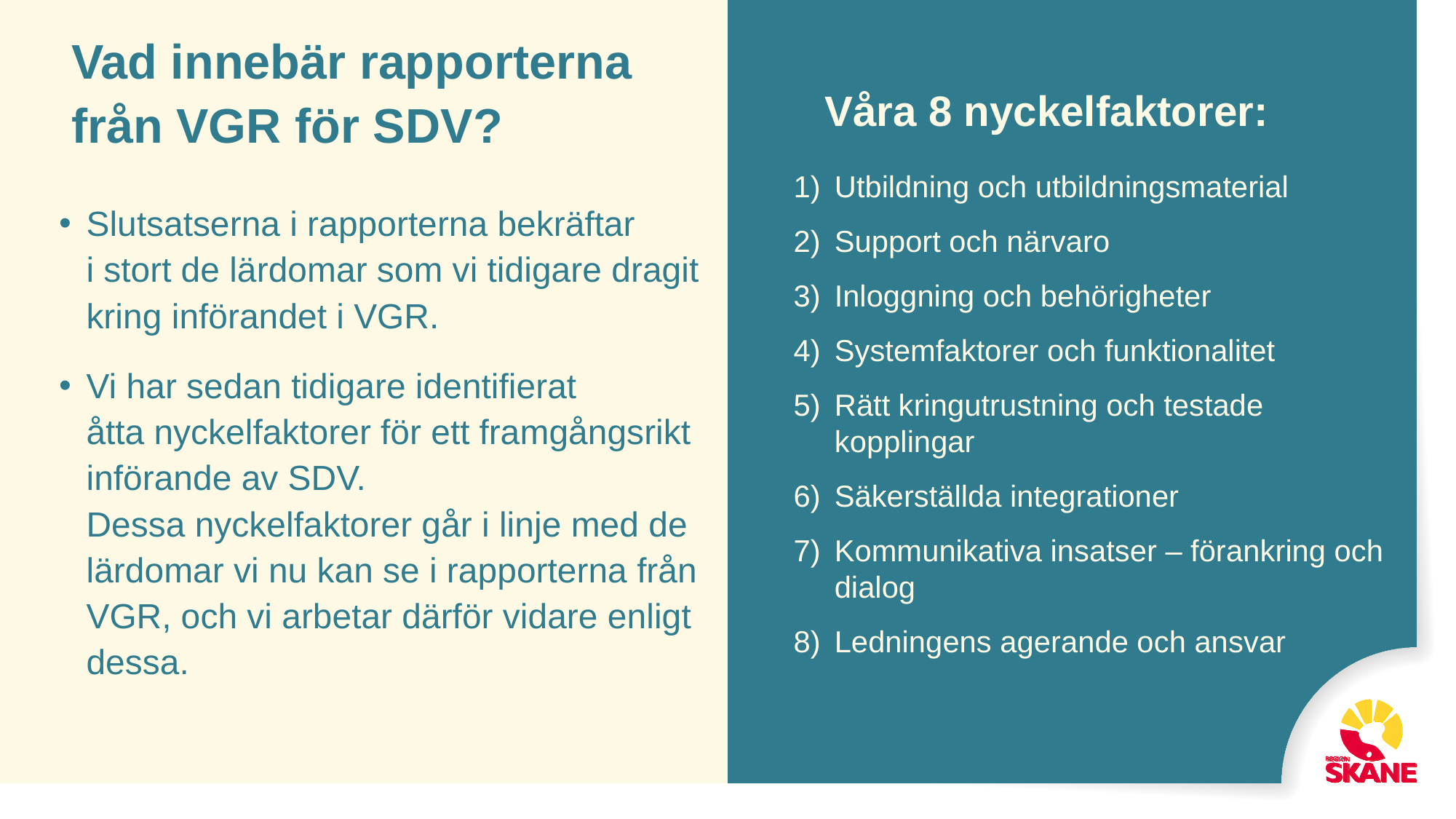

# Vad innebär rapporterna från VGR för SDV?
Våra 8 nyckelfaktorer:
Utbildning och utbildningsmaterial
Support och närvaro
Inloggning och behörigheter
Systemfaktorer och funktionalitet
Rätt kringutrustning och testade kopplingar
Säkerställda integrationer
Kommunikativa insatser – förankring och dialog
Ledningens agerande och ansvar
Slutsatserna i rapporterna bekräftar
i stort de lärdomar som vi tidigare dragit kring införandet i VGR.
Vi har sedan tidigare identifierat
åtta nyckelfaktorer för ett framgångsrikt införande av SDV.
Dessa nyckelfaktorer går i linje med de lärdomar vi nu kan se i rapporterna från VGR, och vi arbetar därför vidare enligt dessa.